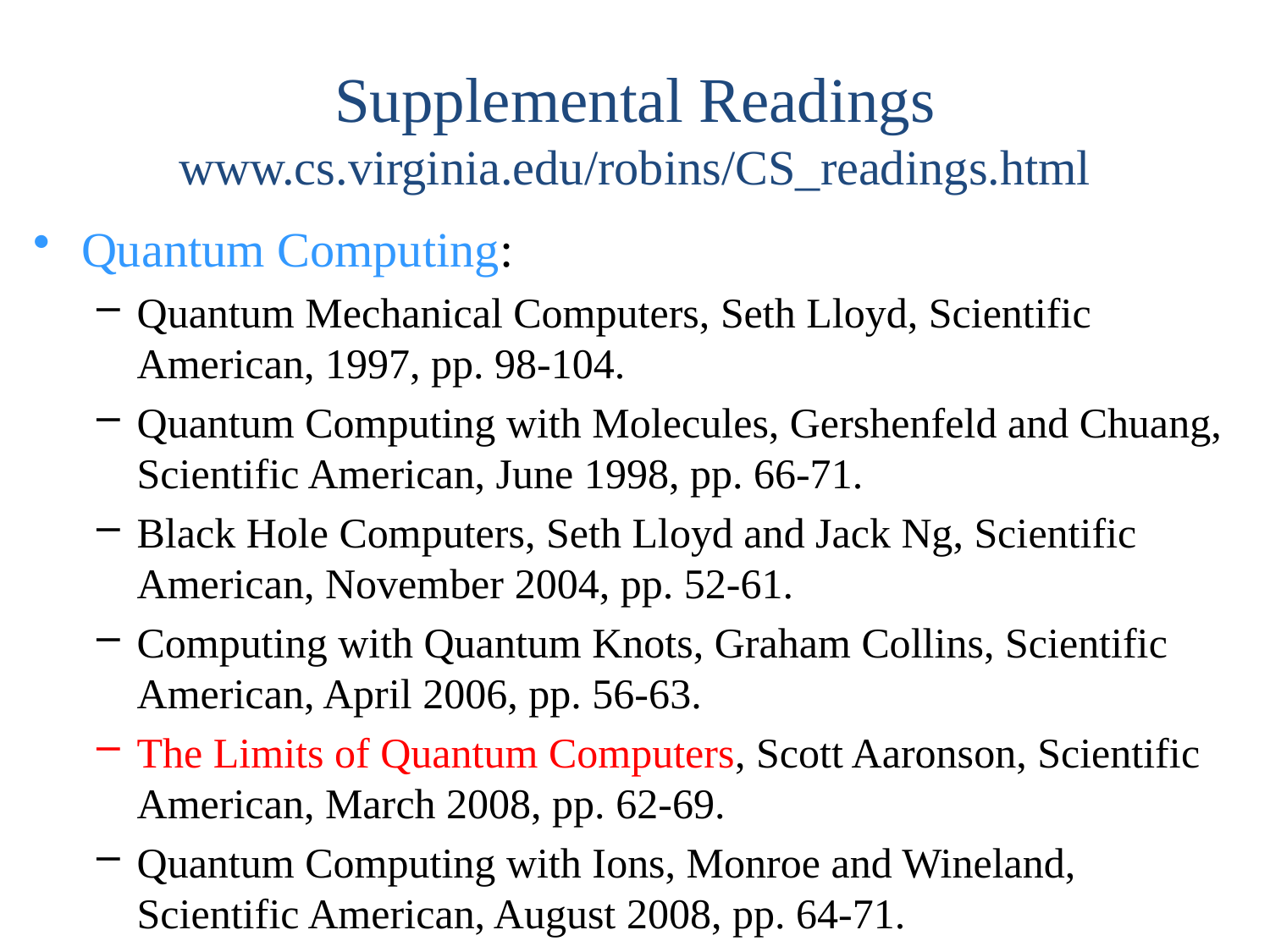

Supplemental Readings
www.cs.virginia.edu/robins/CS_readings.html
Quantum Computing:
Quantum Mechanical Computers, Seth Lloyd, Scientific American, 1997, pp. 98-104.
Quantum Computing with Molecules, Gershenfeld and Chuang, Scientific American, June 1998, pp. 66-71.
Black Hole Computers, Seth Lloyd and Jack Ng, Scientific American, November 2004, pp. 52-61.
Computing with Quantum Knots, Graham Collins, Scientific American, April 2006, pp. 56-63.
The Limits of Quantum Computers, Scott Aaronson, Scientific American, March 2008, pp. 62-69.
Quantum Computing with Ions, Monroe and Wineland, Scientific American, August 2008, pp. 64-71.